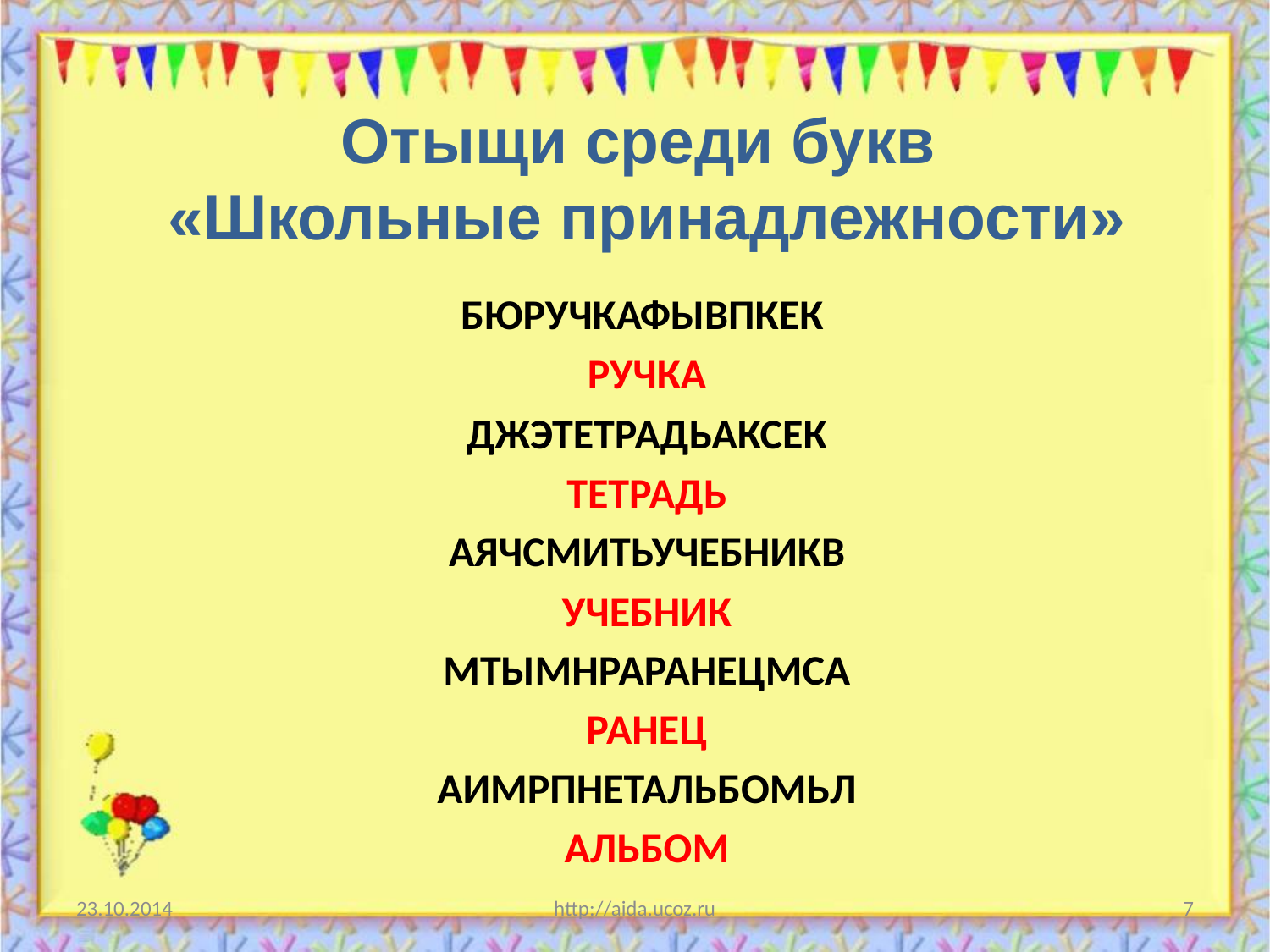

# Отыщи среди букв «Школьные принадлежности»

БЮРУЧКАФЫВПКЕК
РУЧКА
ДЖЭТЕТРАДЬАКСЕК
ТЕТРАДЬ
АЯЧСМИТЬУЧЕБНИКВ
УЧЕБНИК
МТЫМНРАРАНЕЦМСА
РАНЕЦ
АИМРПНЕТАЛЬБОМЬЛ
АЛЬБОМ

23.10.2014
http://aida.ucoz.ru
7